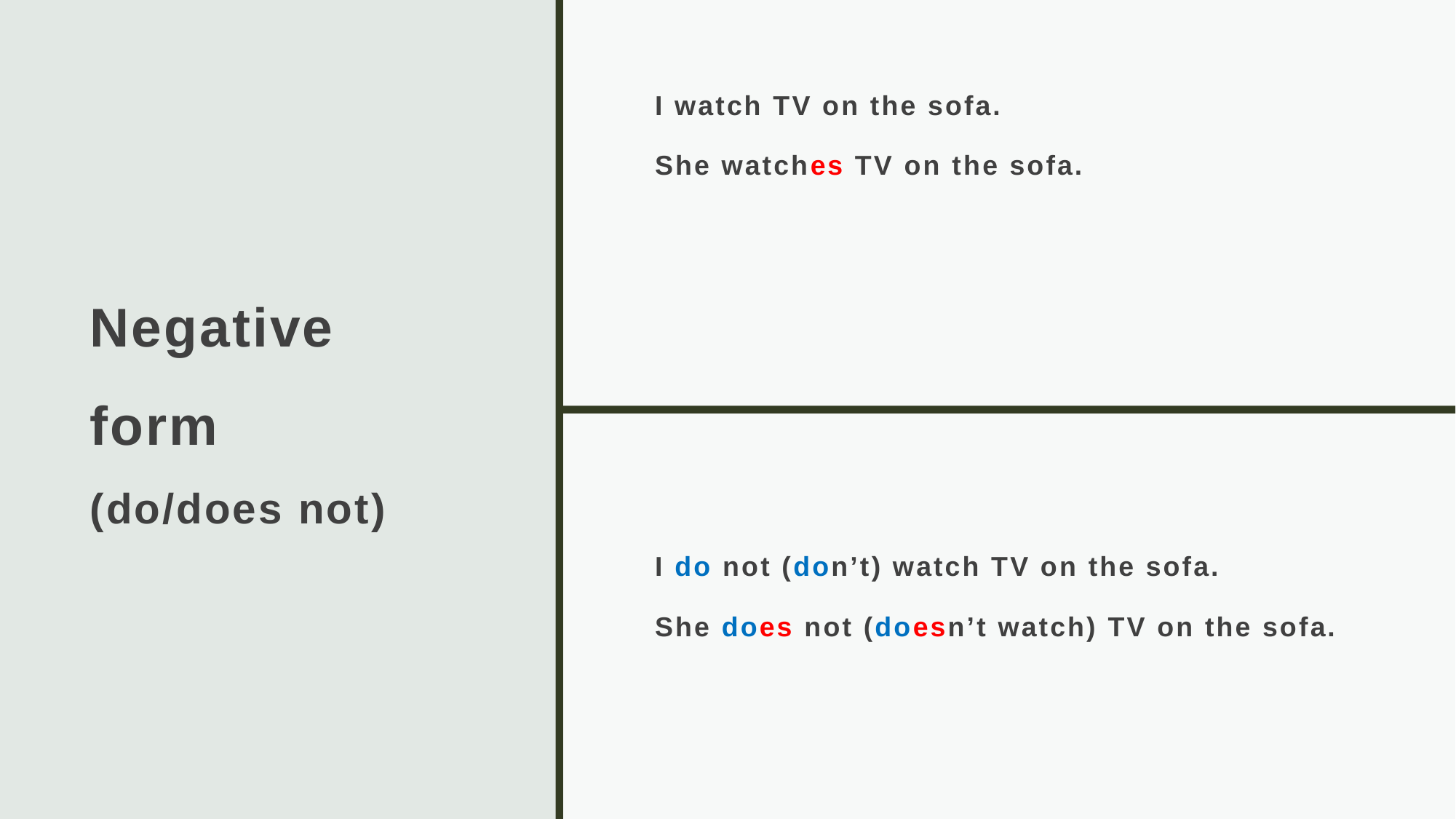

# Negative form (do/does not)
I watch TV on the sofa.
She watches TV on the sofa.

I do not (don’t) watch TV on the sofa.
She does not (doesn’t watch) TV on the sofa.